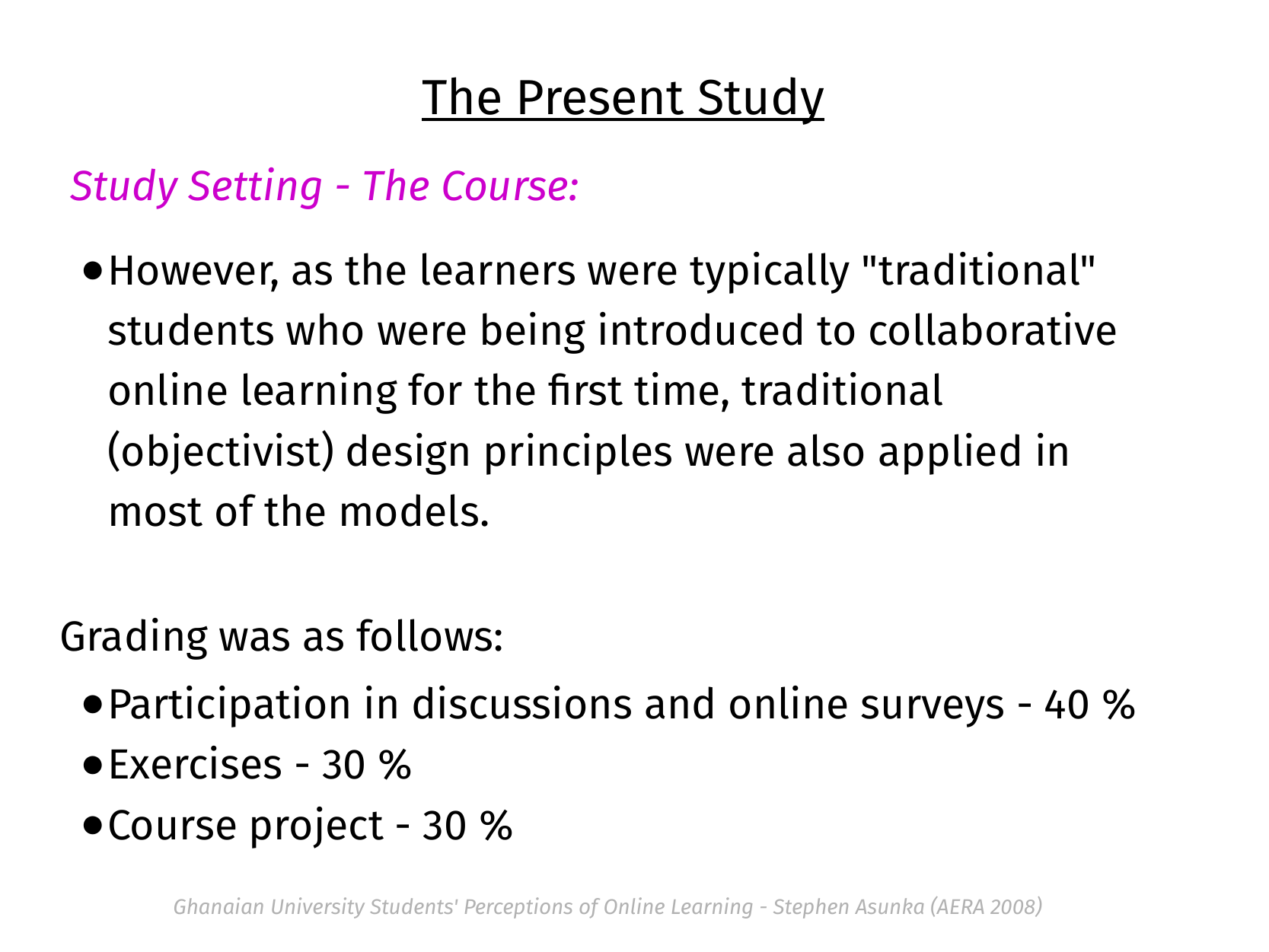

The Present Study
Study Setting - The Course:
However, as the learners were typically "traditional" students who were being introduced to collaborative online learning for the first time, traditional (objectivist) design principles were also applied in most of the models.

Grading was as follows:
Participation in discussions and online surveys - 40 %
Exercises - 30 %
Course project - 30 %
Ghanaian University Students' Perceptions of Online Learning - Stephen Asunka (AERA 2008)